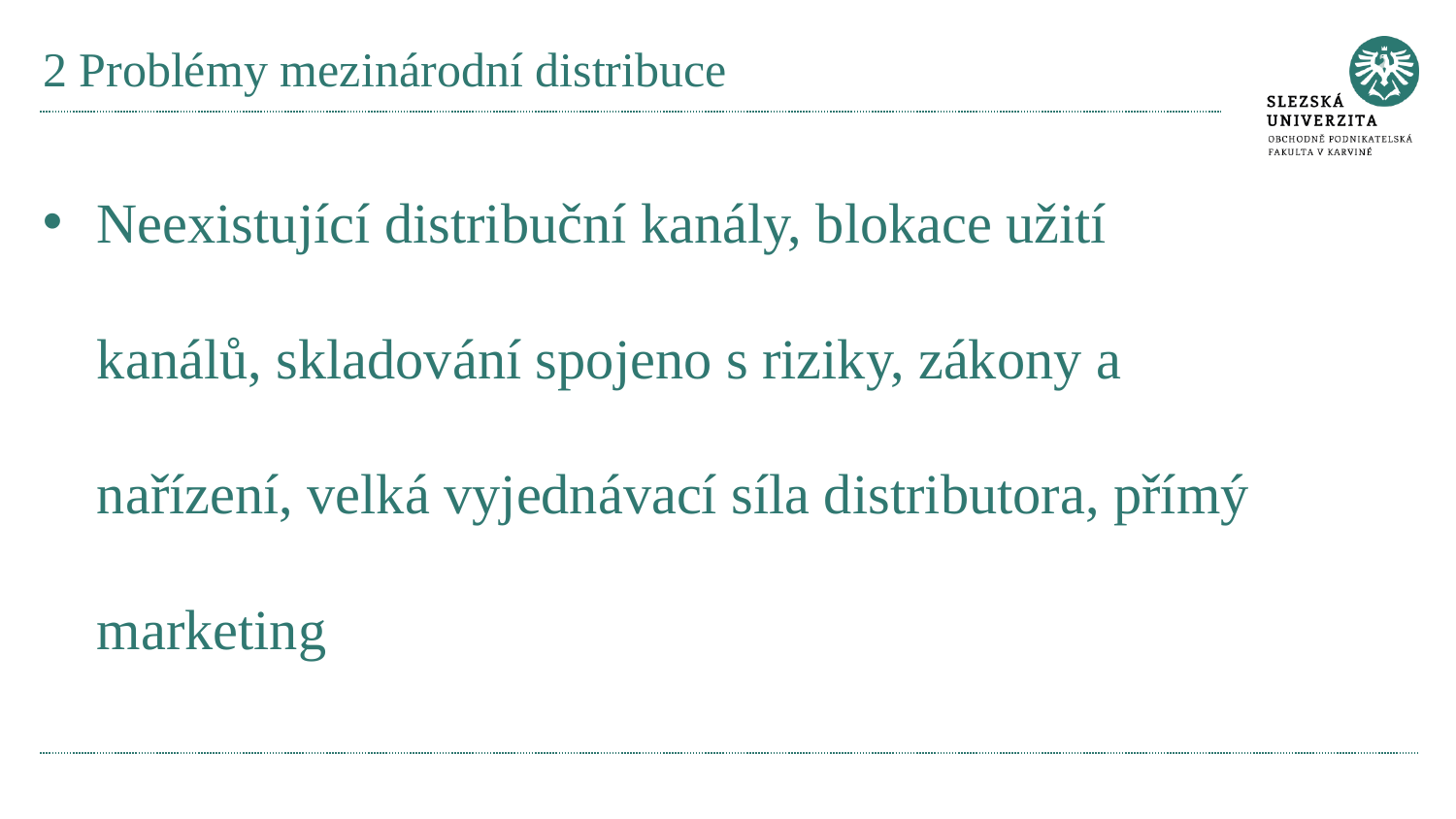

# 2 Problémy mezinárodní distribuce
Neexistující distribuční kanály, blokace užití kanálů, skladování spojeno s riziky, zákony a nařízení, velká vyjednávací síla distributora, přímý marketing